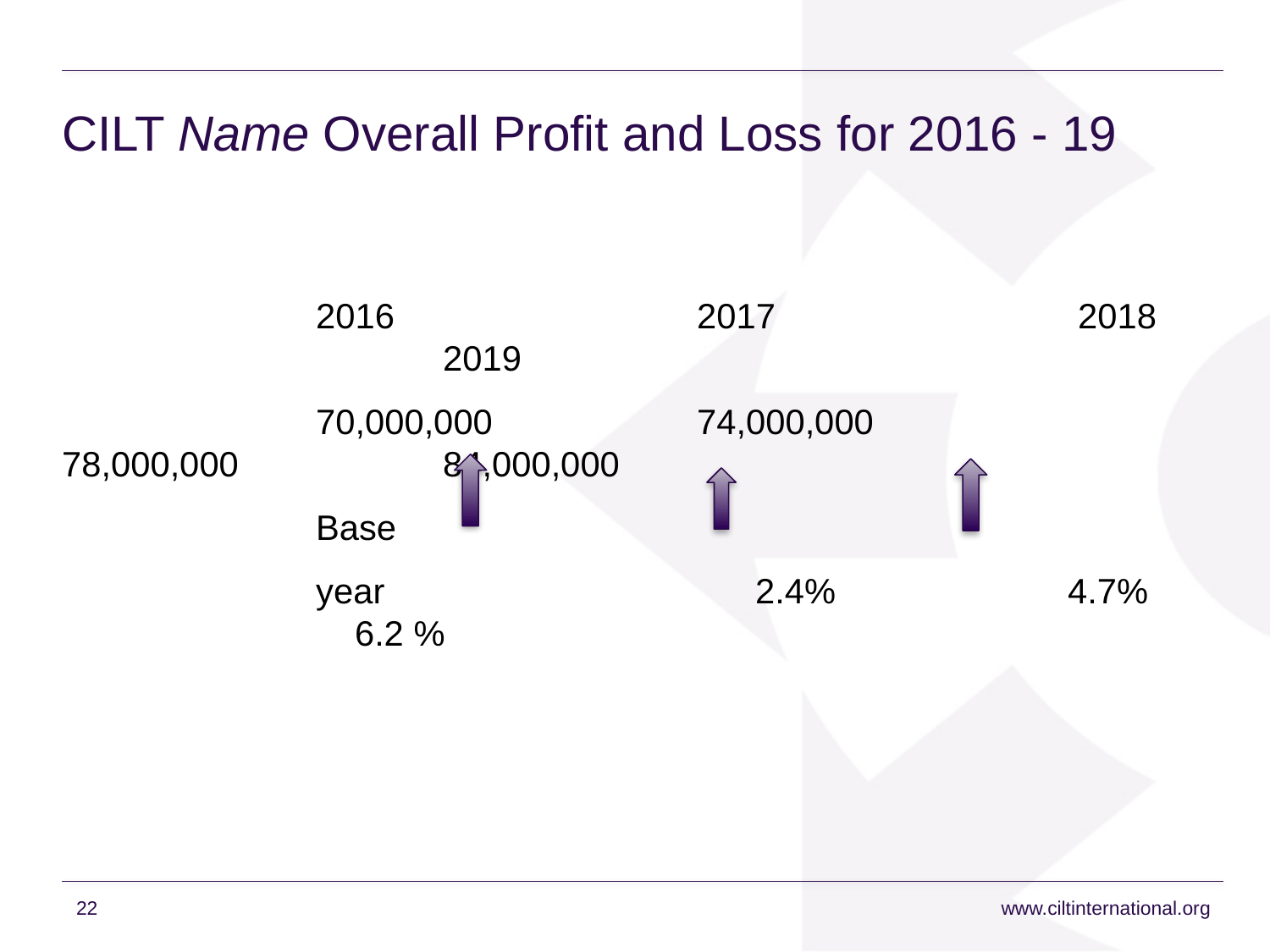

# CILT Name Overall Profit and Loss for 2016 - 19
		2016			2017			2018			2019
		70,000,000		74,000,000		78,000,000		84,000,000
		Base
		year 			      2.4%	            4.7%		    6.2 %

22
www.ciltinternational.org